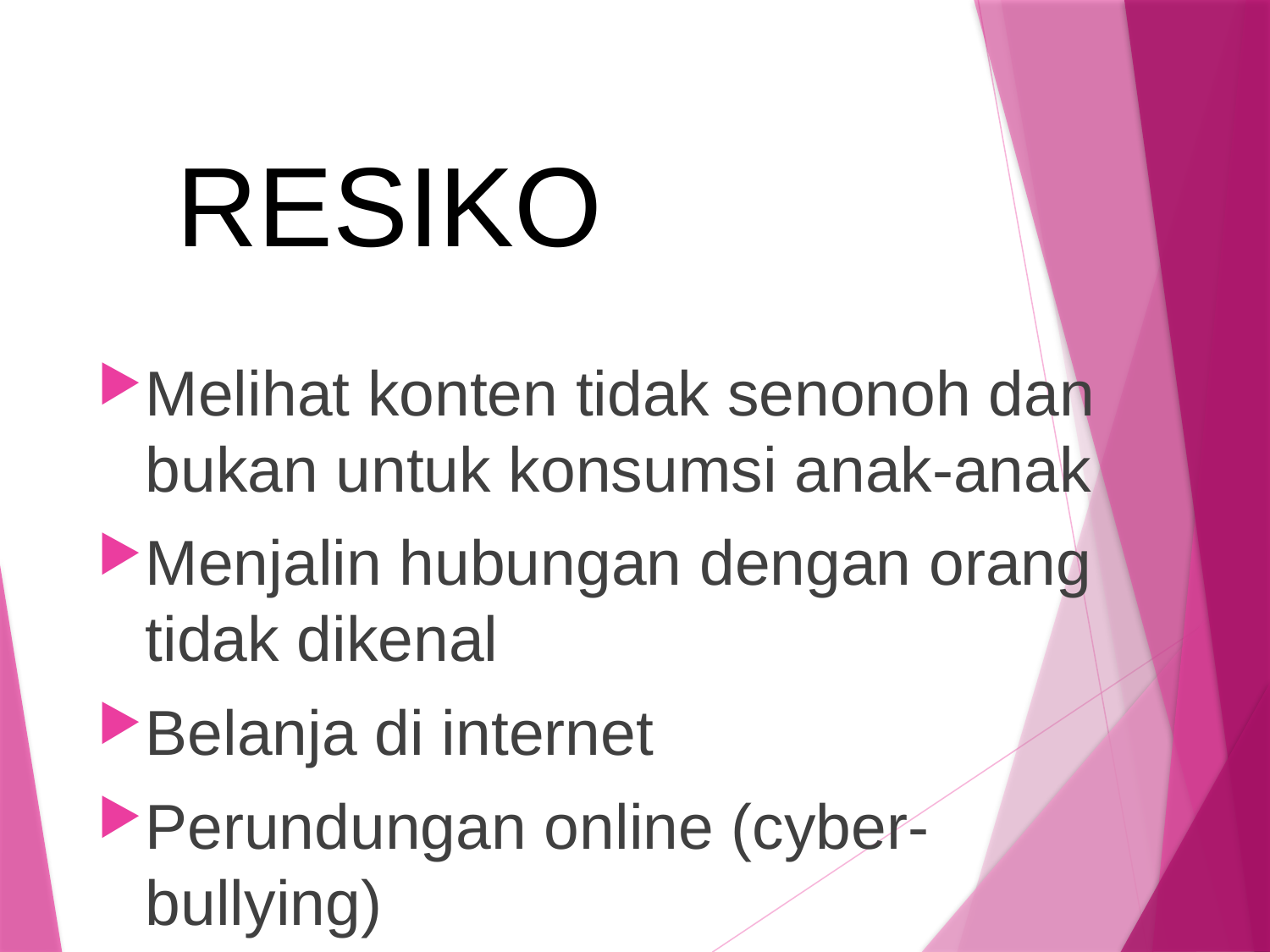

# RESIKO
Melihat konten tidak senonoh dan bukan untuk konsumsi anak-anak
Menjalin hubungan dengan orang tidak dikenal
Belanja di internet
Perundungan online (cyber-bullying)